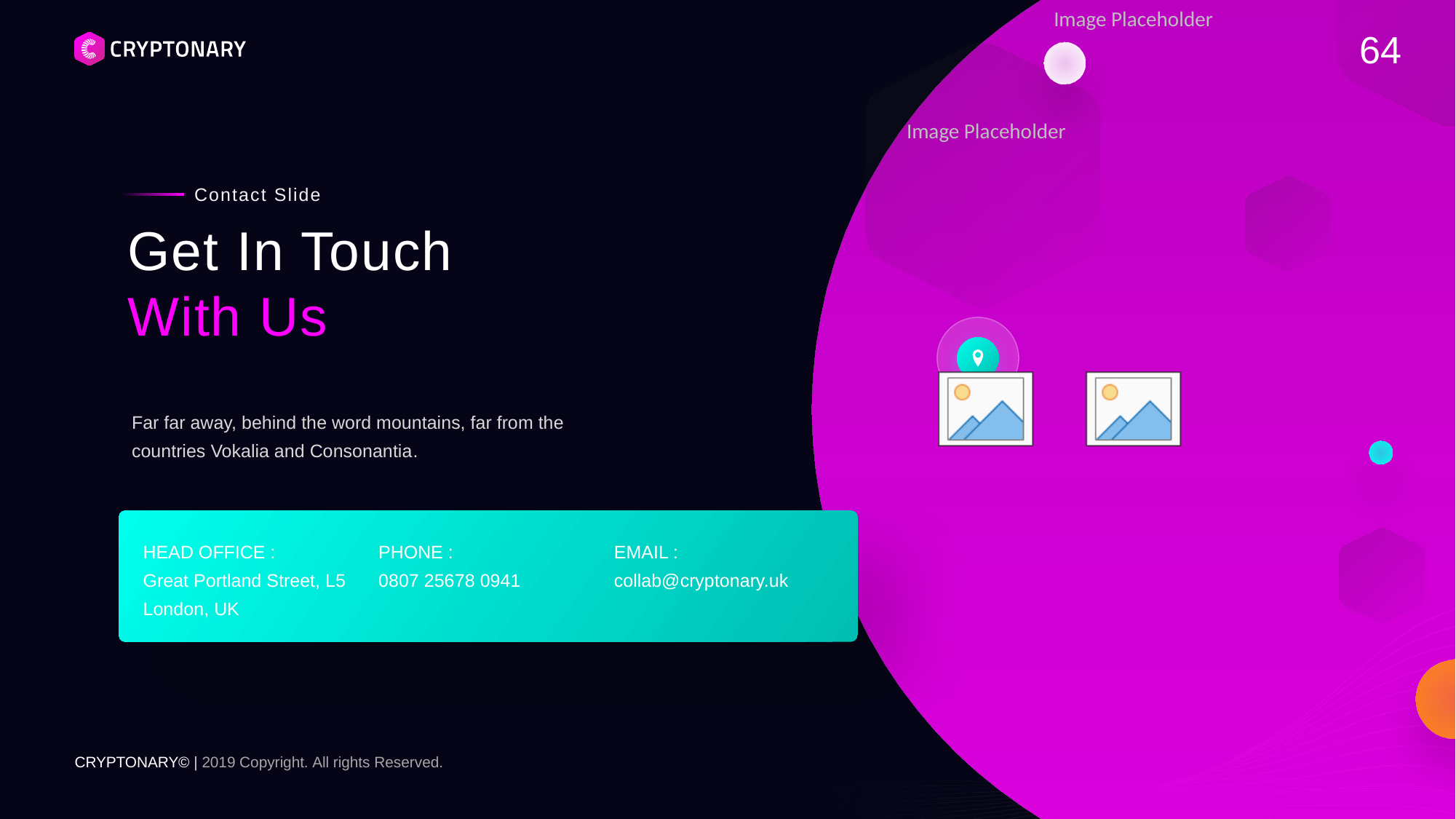

64

Contact Slide

Get In Touch
With Us

Far far away, behind the word mountains, far from the countries Vokalia and Consonantia.

HEAD OFFICE :
Great Portland Street, L5
London, UK
PHONE :
0807 25678 0941
EMAIL :
collab@cryptonary.uk